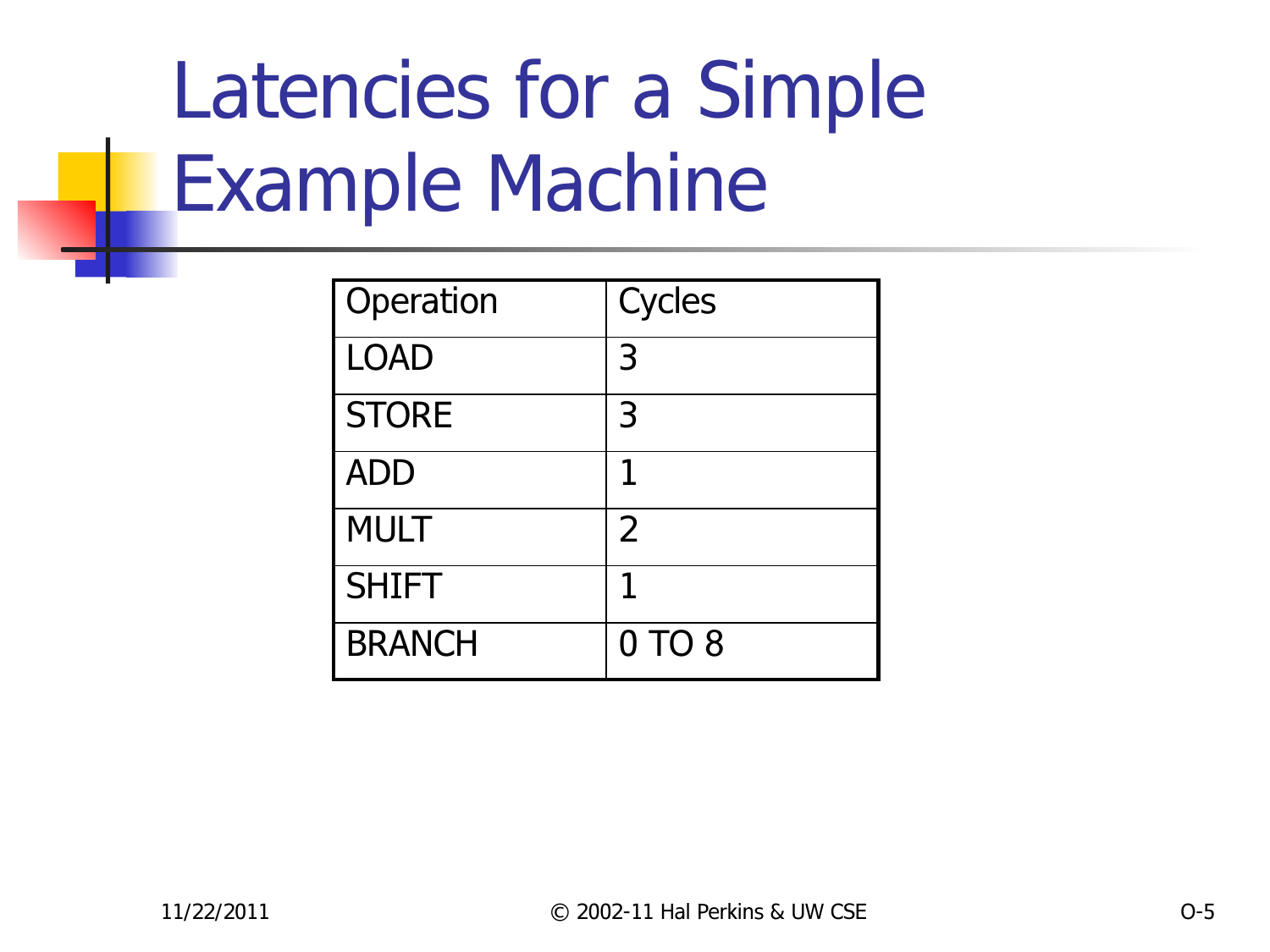

# Latencies for a Simple Example Machine
| Operation | Cycles |
| --- | --- |
| LOAD | 3 |
| STORE | 3 |
| ADD | 1 |
| MULT | 2 |
| SHIFT | 1 |
| BRANCH | 0 TO 8 |
11/22/2011
© 2002-11 Hal Perkins & UW CSE
O-5